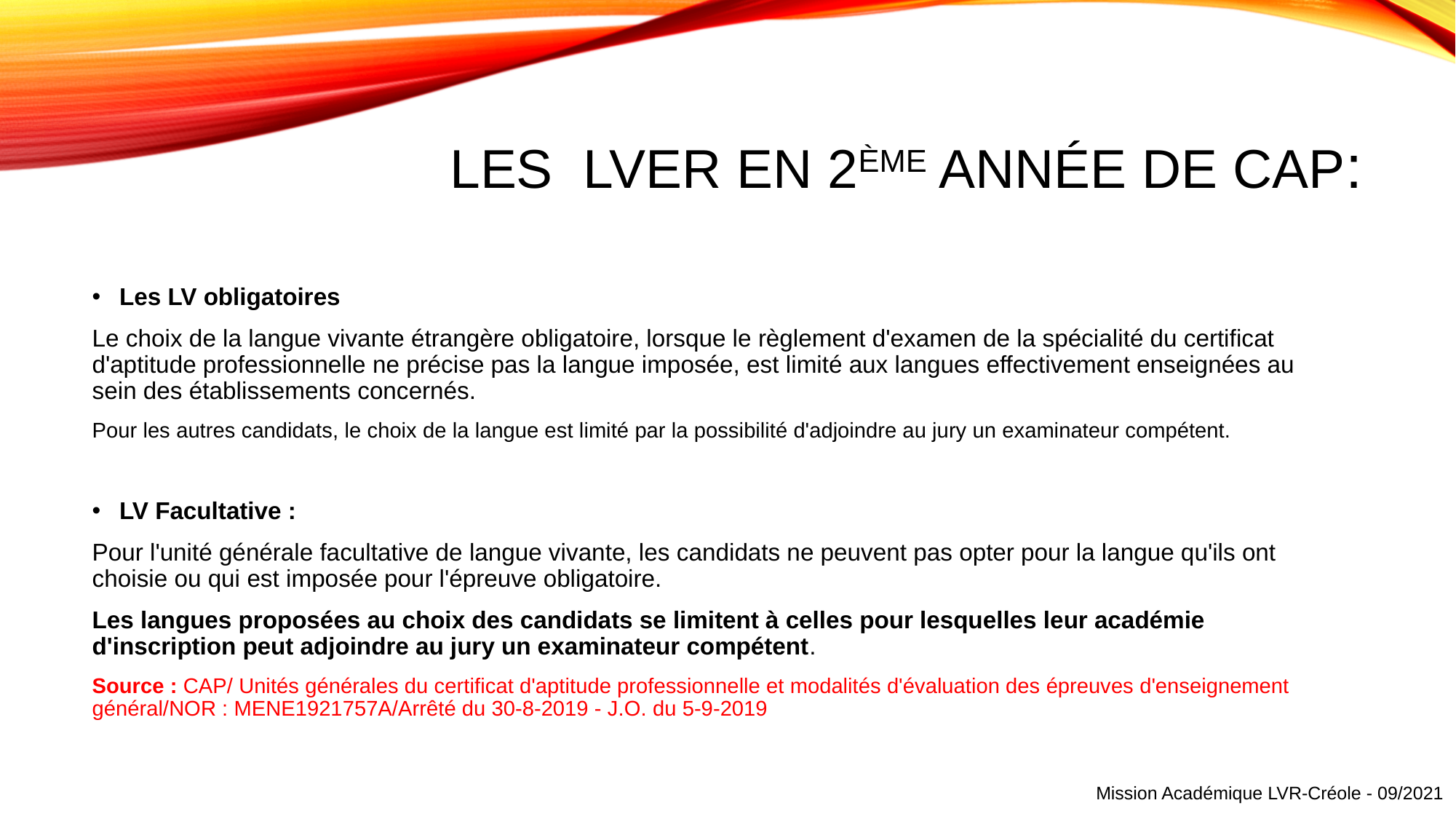

# Les  LVER en 2ème année de CAP:
Les LV obligatoires
Le choix de la langue vivante étrangère obligatoire, lorsque le règlement d'examen de la spécialité du certificat d'aptitude professionnelle ne précise pas la langue imposée, est limité aux langues effectivement enseignées au sein des établissements concernés.
Pour les autres candidats, le choix de la langue est limité par la possibilité d'adjoindre au jury un examinateur compétent.

LV Facultative :
Pour l'unité générale facultative de langue vivante, les candidats ne peuvent pas opter pour la langue qu'ils ont choisie ou qui est imposée pour l'épreuve obligatoire.
Les langues proposées au choix des candidats se limitent à celles pour lesquelles leur académie d'inscription peut adjoindre au jury un examinateur compétent.
Source : CAP/ Unités générales du certificat d'aptitude professionnelle et modalités d'évaluation des épreuves d'enseignement général/NOR : MENE1921757A/Arrêté du 30-8-2019 - J.O. du 5-9-2019
Mission Académique LVR-Créole - 09/2021